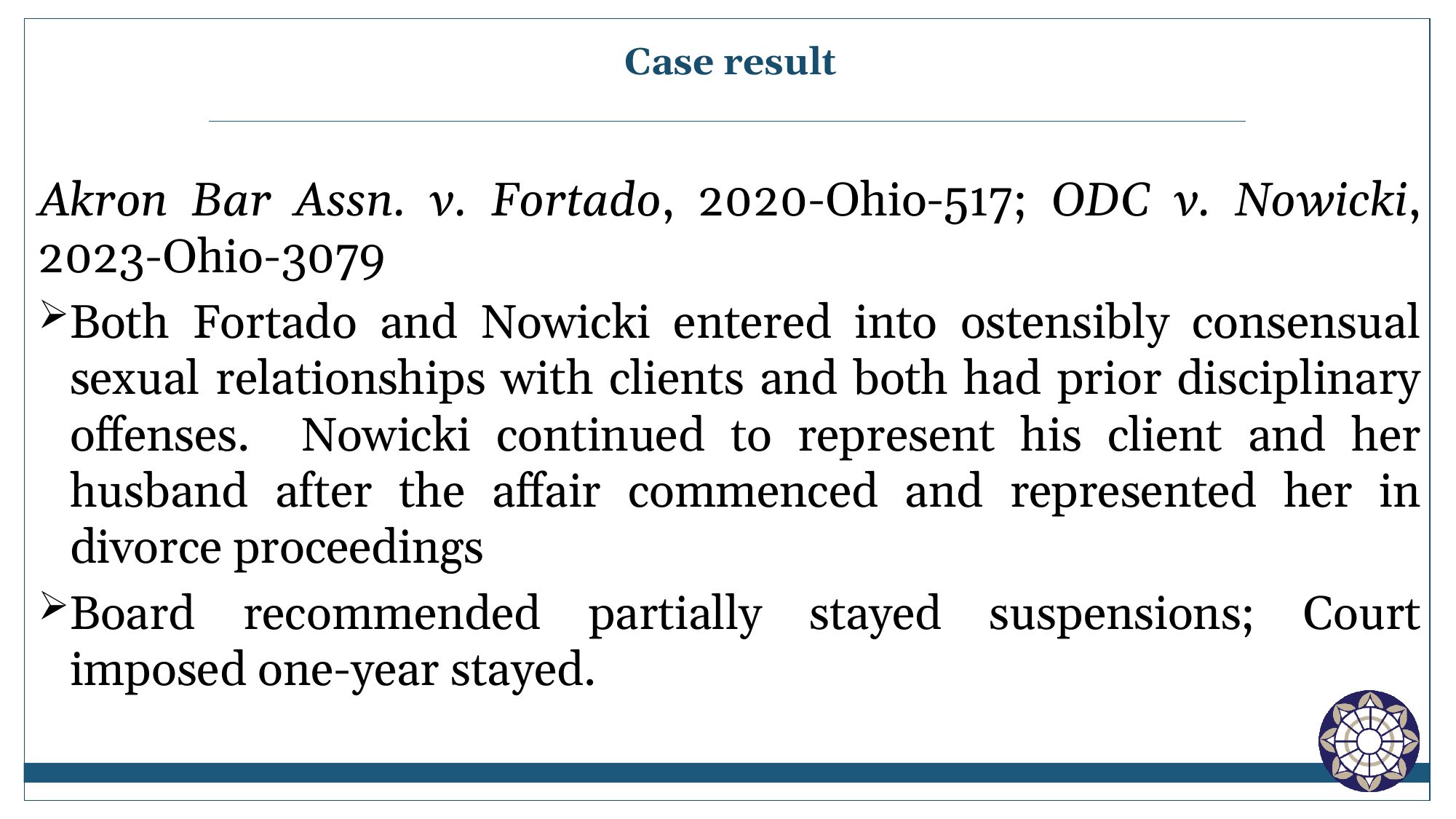

# Case result
Akron Bar Assn. v. Fortado, 2020-Ohio-517; ODC v. Nowicki, 2023-Ohio-3079
Both Fortado and Nowicki entered into ostensibly consensual sexual relationships with clients and both had prior disciplinary offenses.  Nowicki continued to represent his client and her husband after the affair commenced and represented her in divorce proceedings
Board recommended partially stayed suspensions; Court imposed one-year stayed.